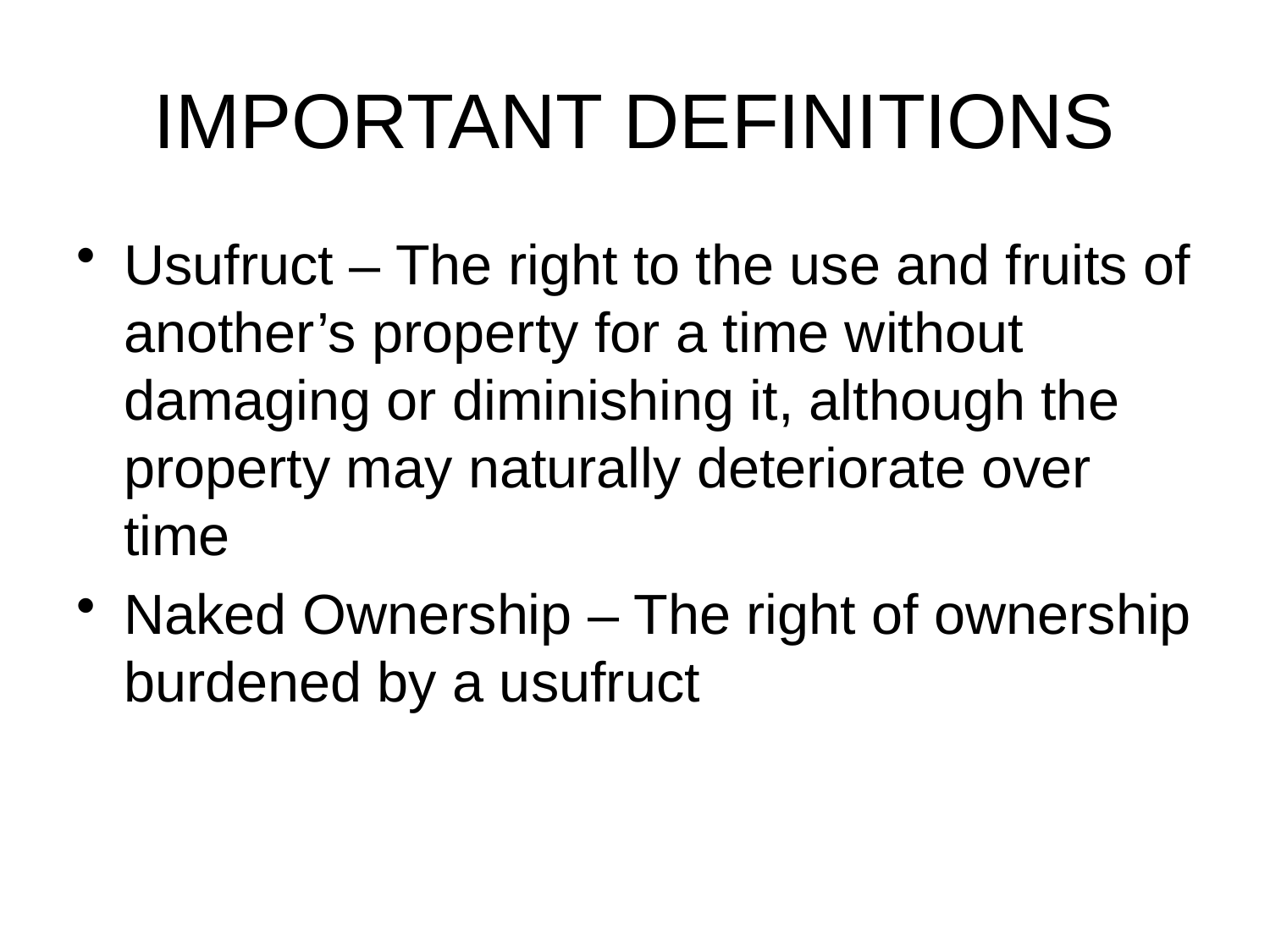

# IMPORTANT DEFINITIONS
Usufruct – The right to the use and fruits of another’s property for a time without damaging or diminishing it, although the property may naturally deteriorate over time
Naked Ownership – The right of ownership burdened by a usufruct